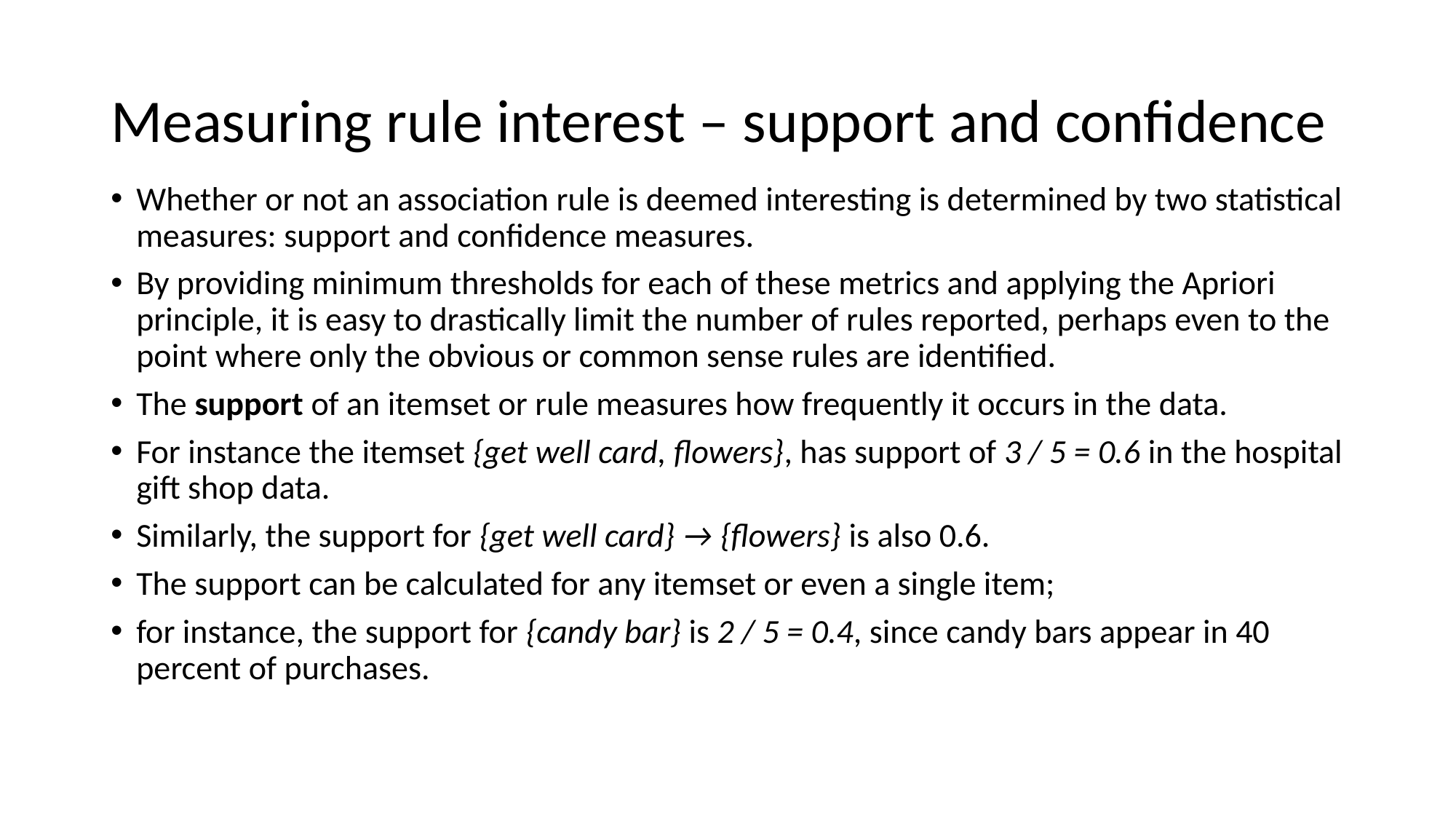

# Measuring rule interest – support and confidence
Whether or not an association rule is deemed interesting is determined by two statistical measures: support and confidence measures.
By providing minimum thresholds for each of these metrics and applying the Apriori principle, it is easy to drastically limit the number of rules reported, perhaps even to the point where only the obvious or common sense rules are identified.
The support of an itemset or rule measures how frequently it occurs in the data.
For instance the itemset {get well card, flowers}, has support of 3 / 5 = 0.6 in the hospital gift shop data.
Similarly, the support for {get well card} → {flowers} is also 0.6.
The support can be calculated for any itemset or even a single item;
for instance, the support for {candy bar} is 2 / 5 = 0.4, since candy bars appear in 40 percent of purchases.